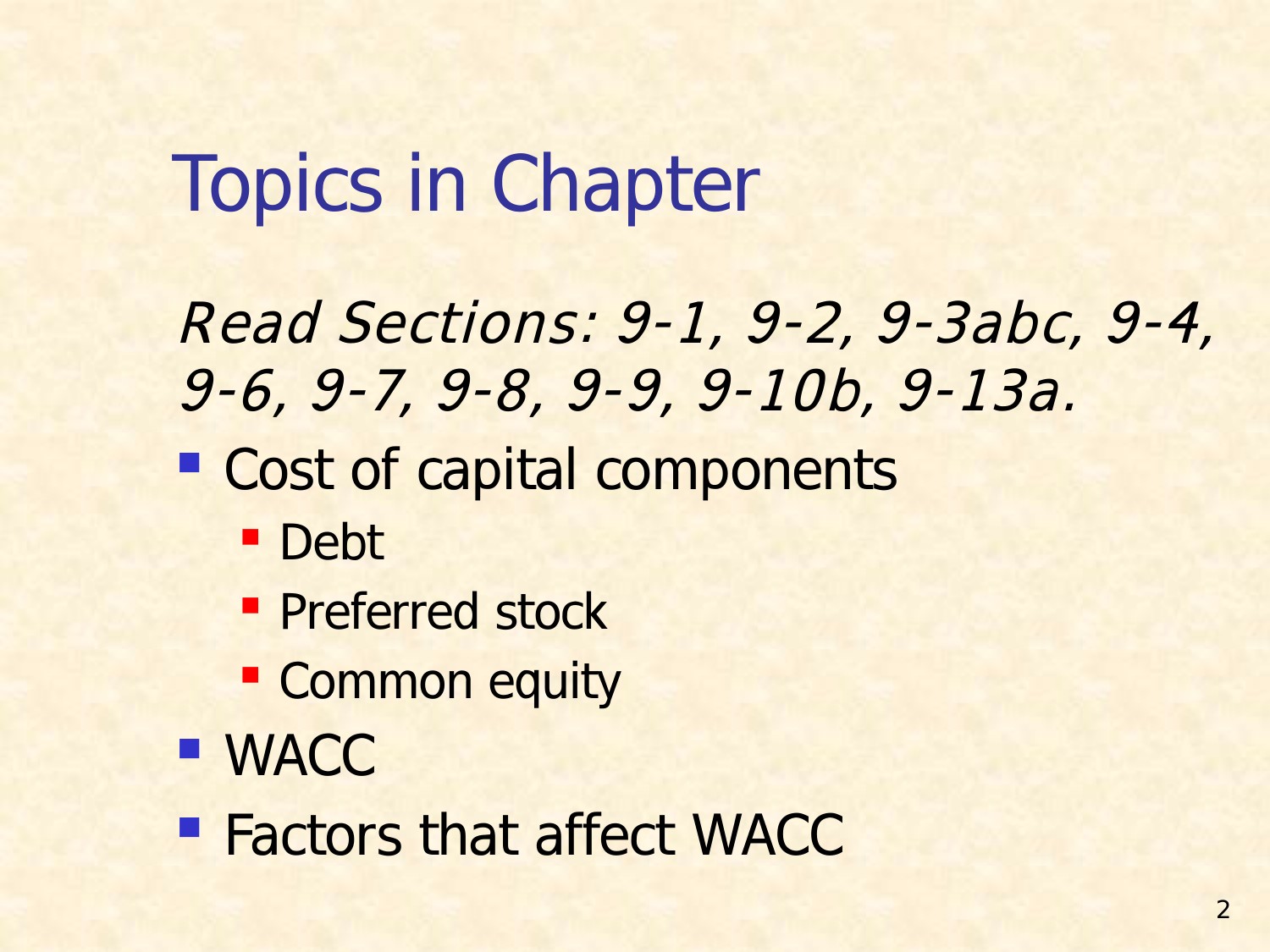

# Topics in Chapter
Read Sections: 9-1, 9-2, 9-3abc, 9-4, 9-6, 9-7, 9-8, 9-9, 9-10b, 9-13a.
Cost of capital components
Debt
Preferred stock
Common equity
WACC
Factors that affect WACC
2